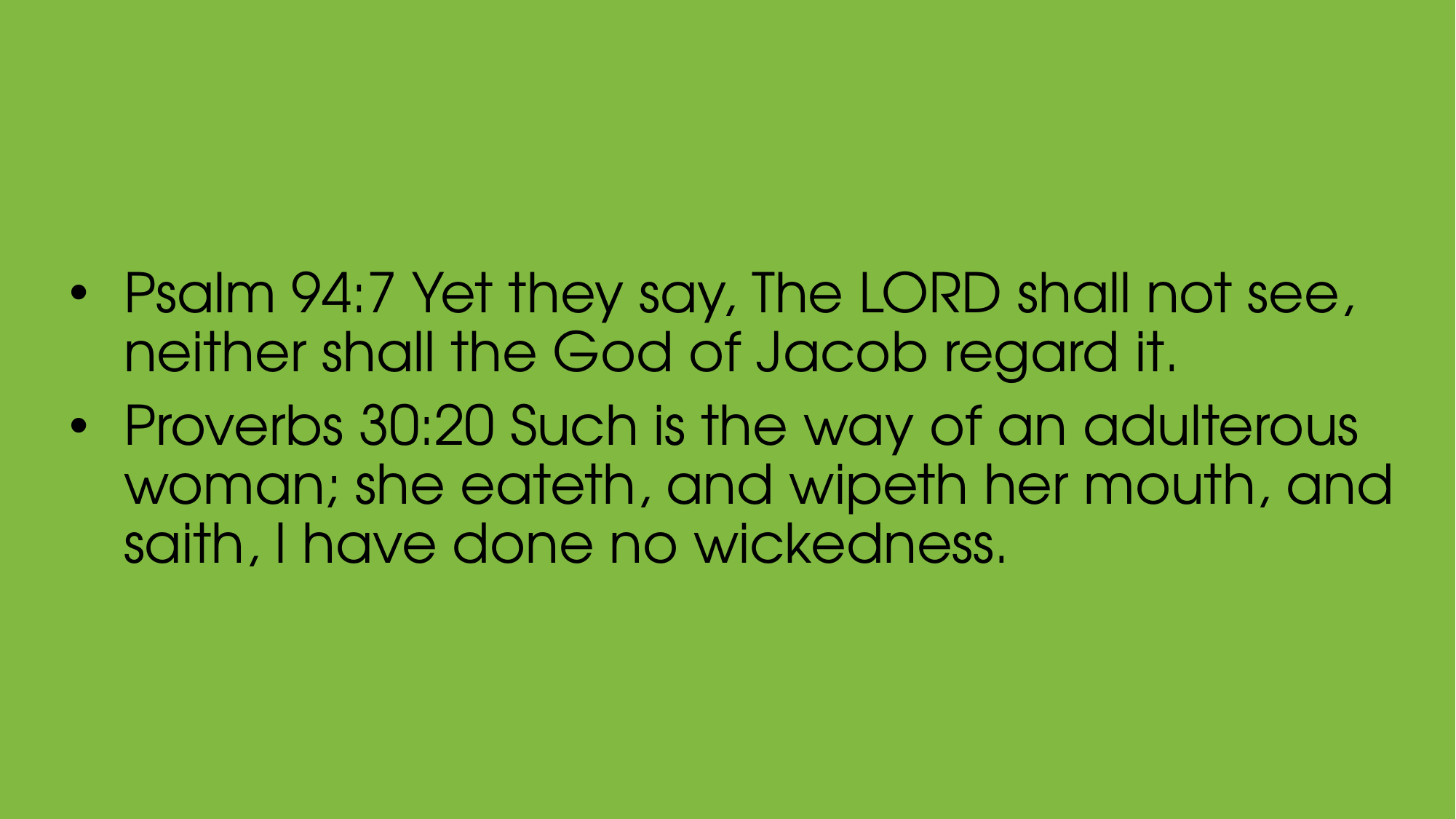

Psalm 94:7 Yet they say, The LORD shall not see, neither shall the God of Jacob regard it.
Proverbs 30:20 Such is the way of an adulterous woman; she eateth, and wipeth her mouth, and saith, I have done no wickedness.